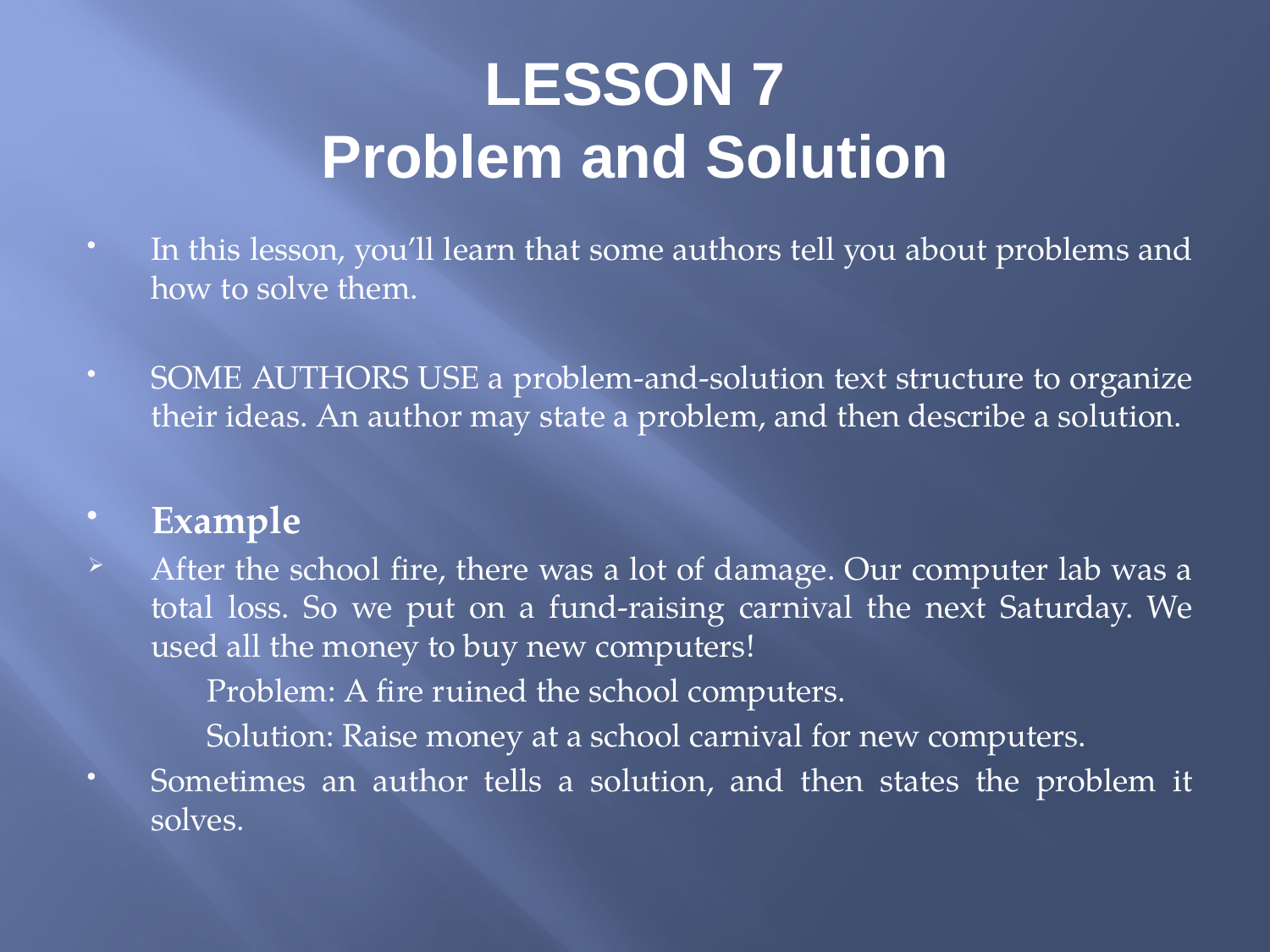

# LESSON 7 Problem and Solution
In this lesson, you’ll learn that some authors tell you about problems and how to solve them.

SOME AUTHORS USE a problem-and-solution text structure to organize their ideas. An author may state a problem, and then describe a solution.

Example
After the school fire, there was a lot of damage. Our computer lab was a total loss. So we put on a fund-raising carnival the next Saturday. We used all the money to buy new computers!
              Problem: A fire ruined the school computers.
              Solution: Raise money at a school carnival for new computers.
Sometimes an author tells a solution, and then states the problem it solves.